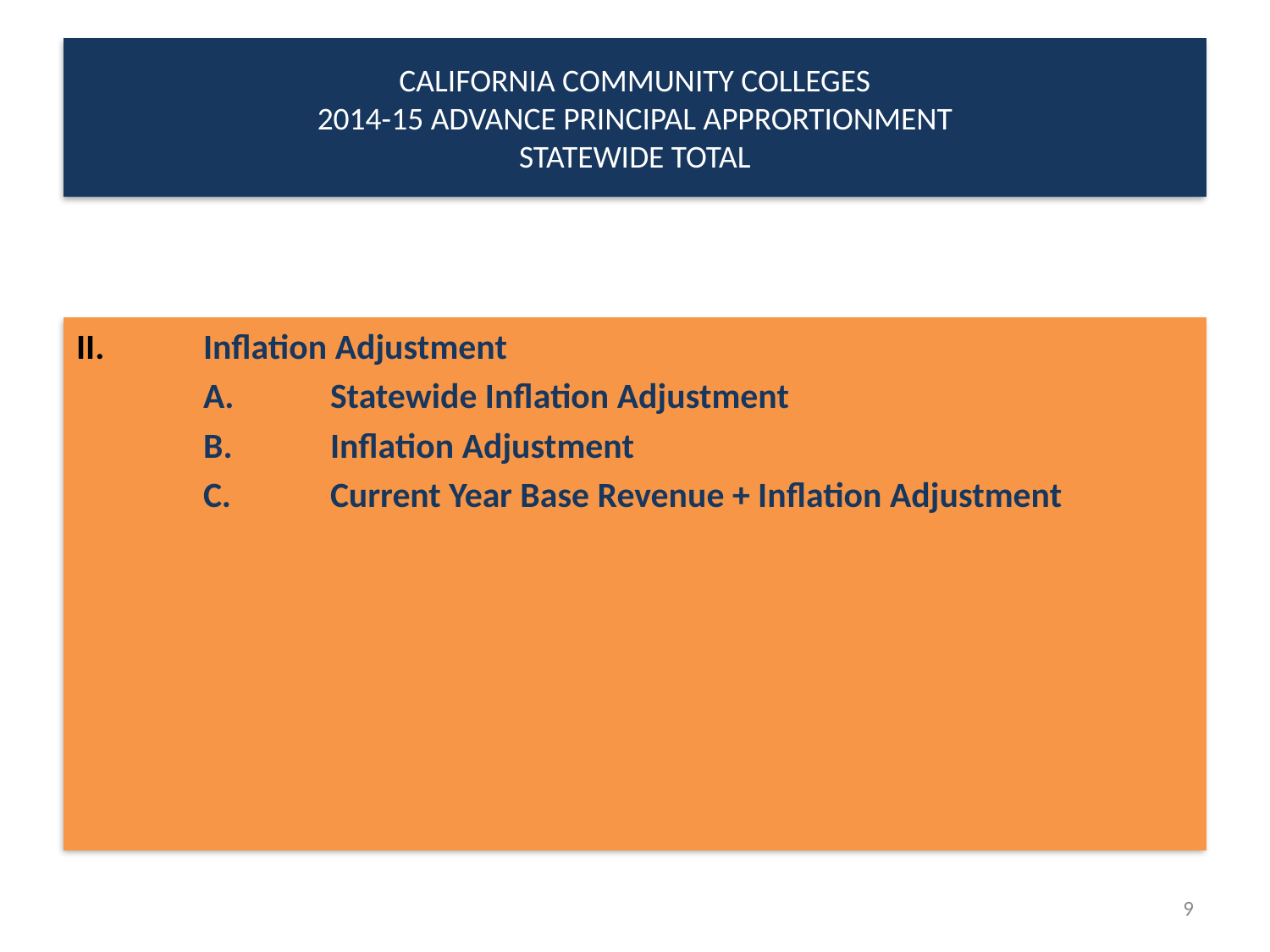

# CALIFORNIA COMMUNITY COLLEGES 2014-15 ADVANCE PRINCIPAL APPRORTIONMENT STATEWIDE TOTAL
II.	Inflation Adjustment
	A.	Statewide Inflation Adjustment
	B.	Inflation Adjustment
	C.	Current Year Base Revenue + Inflation Adjustment

9